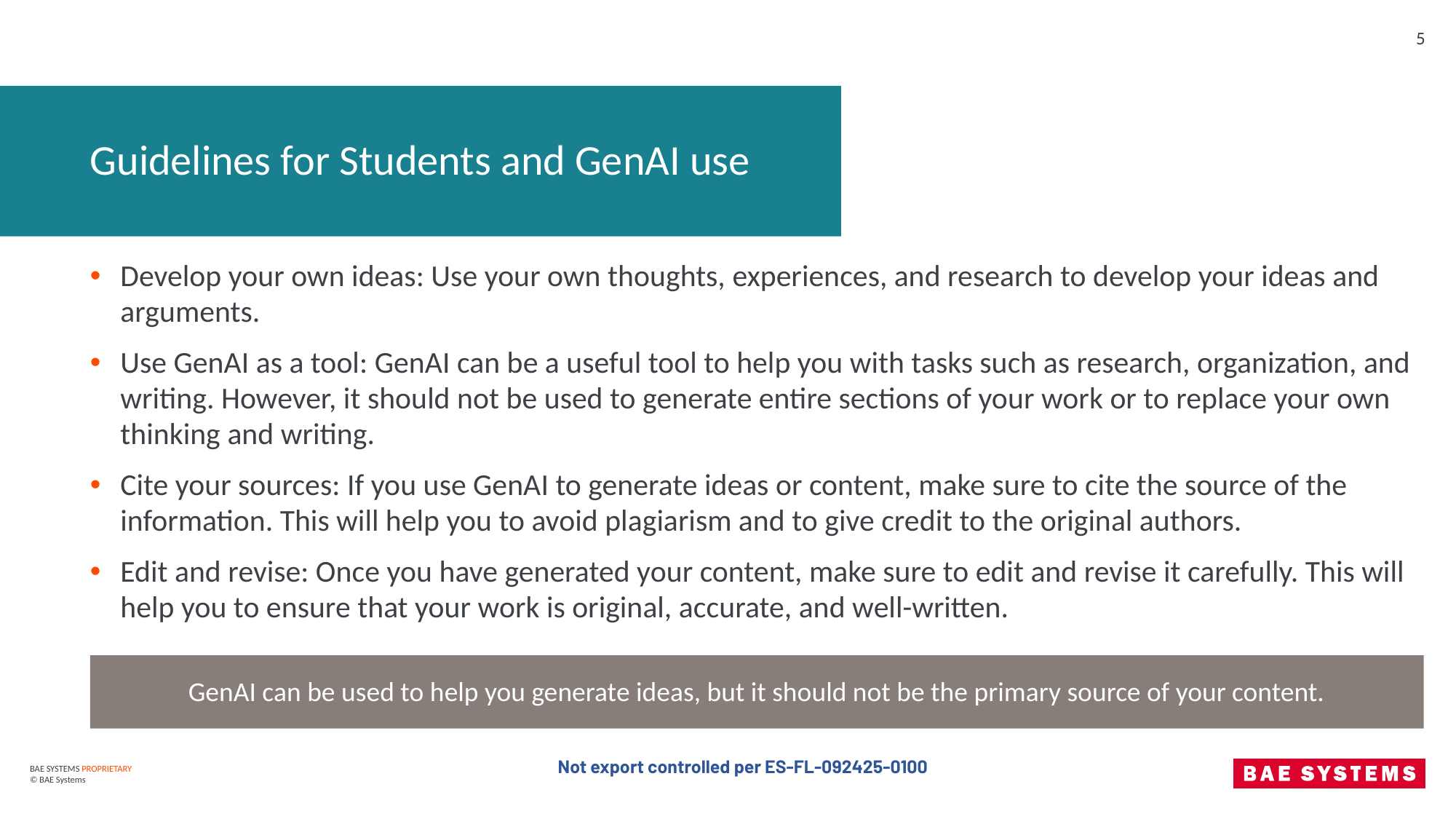

5
# Guidelines for Students and GenAI use

Develop your own ideas: Use your own thoughts, experiences, and research to develop your ideas and arguments.
Use GenAI as a tool: GenAI can be a useful tool to help you with tasks such as research, organization, and writing. However, it should not be used to generate entire sections of your work or to replace your own thinking and writing.
Cite your sources: If you use GenAI to generate ideas or content, make sure to cite the source of the information. This will help you to avoid plagiarism and to give credit to the original authors.
Edit and revise: Once you have generated your content, make sure to edit and revise it carefully. This will help you to ensure that your work is original, accurate, and well-written.
GenAI can be used to help you generate ideas, but it should not be the primary source of your content.